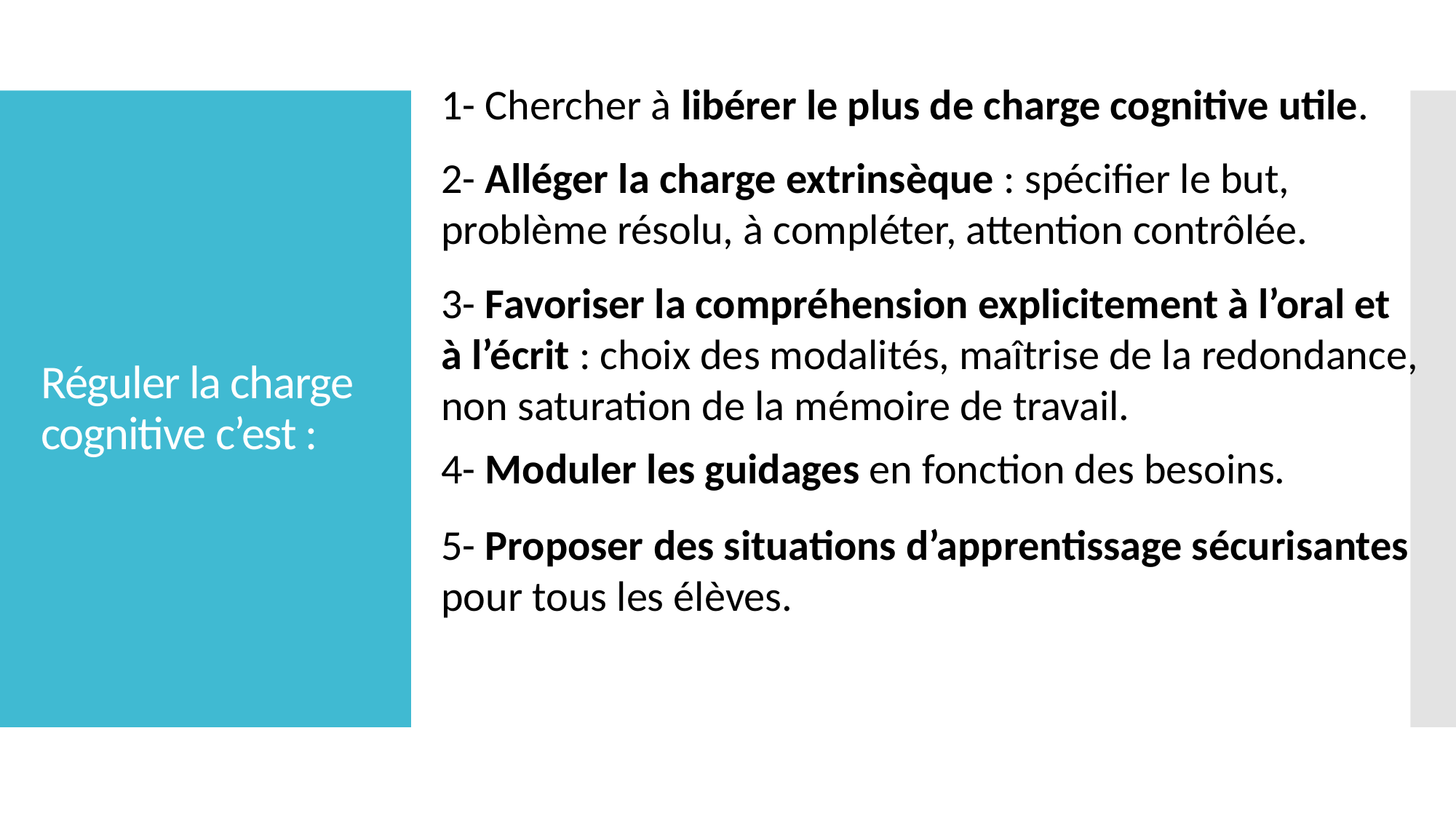

1- Chercher à libérer le plus de charge cognitive utile.
# Réguler la charge cognitive c’est :
2- Alléger la charge extrinsèque : spécifier le but,
problème résolu, à compléter, attention contrôlée.
3- Favoriser la compréhension explicitement à l’oral et
à l’écrit : choix des modalités, maîtrise de la redondance,
non saturation de la mémoire de travail.
4- Moduler les guidages en fonction des besoins.
5- Proposer des situations d’apprentissage sécurisantes
pour tous les élèves.